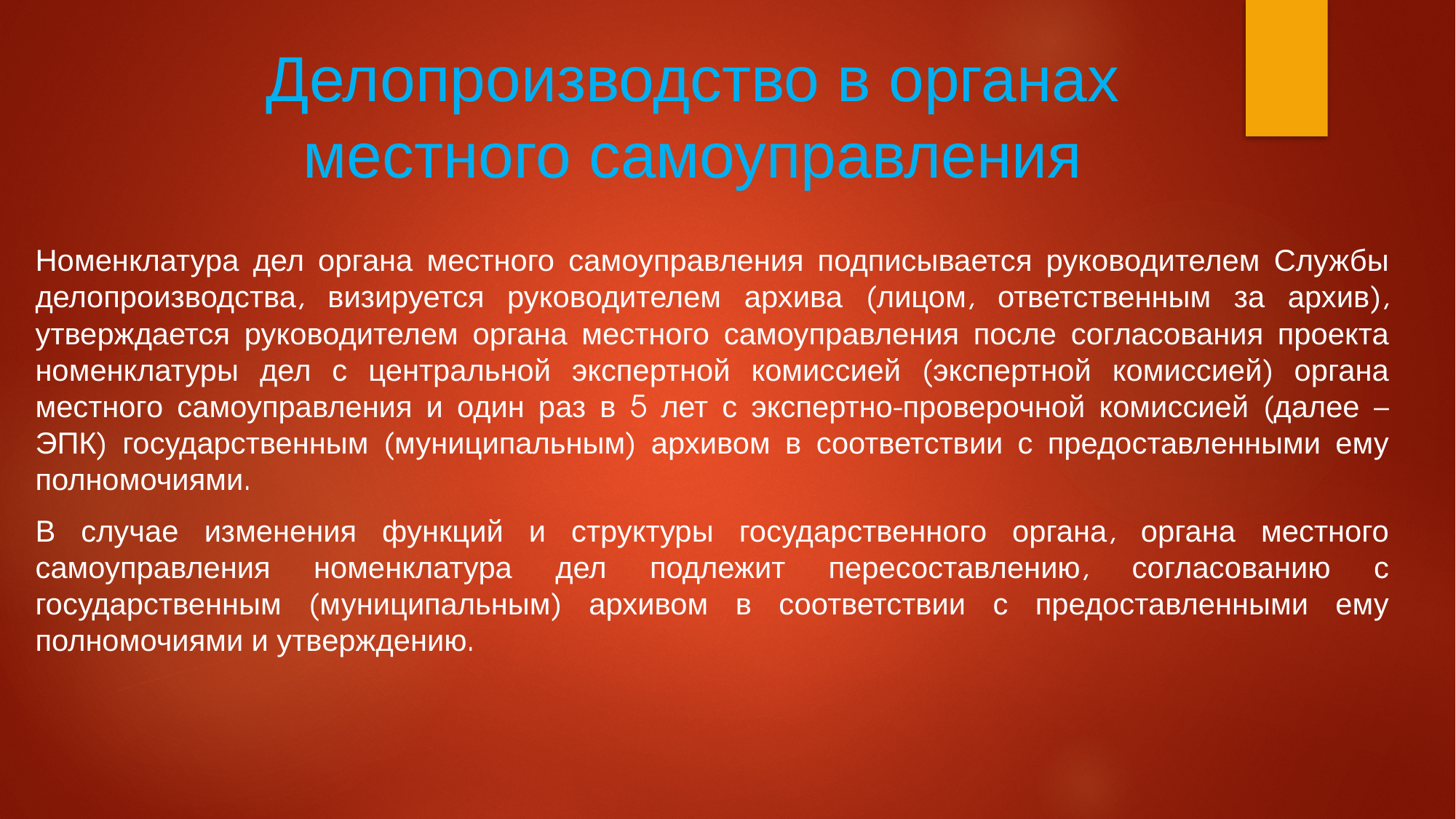

# Делопроизводство в органах местного самоуправления
Номенклатура дел органа местного самоуправления подписывается руководителем Службы делопроизводства, визируется руководителем архива (лицом, ответственным за архив), утверждается руководителем органа местного самоуправления после согласования проекта номенклатуры дел с центральной экспертной комиссией (экспертной комиссией) органа местного самоуправления и один раз в 5 лет с экспертно-проверочной комиссией (далее – ЭПК) государственным (муниципальным) архивом в соответствии с предоставленными ему полномочиями.
В случае изменения функций и структуры государственного органа, органа местного самоуправления номенклатура дел подлежит пересоставлению, согласованию с государственным (муниципальным) архивом в соответствии с предоставленными ему полномочиями и утверждению.